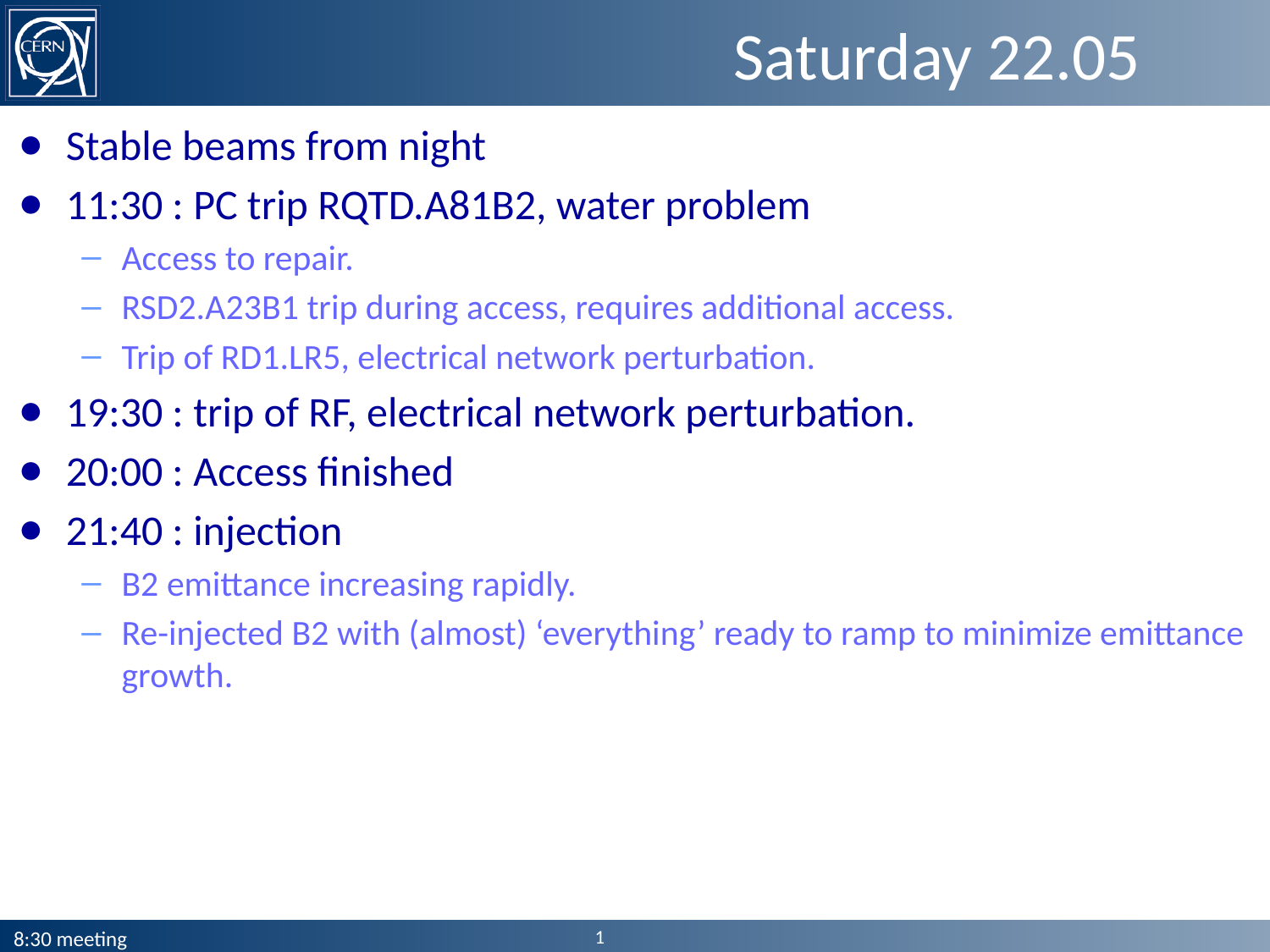

# Saturday 22.05
Stable beams from night
11:30 : PC trip RQTD.A81B2, water problem
Access to repair.
RSD2.A23B1 trip during access, requires additional access.
Trip of RD1.LR5, electrical network perturbation.
19:30 : trip of RF, electrical network perturbation.
20:00 : Access finished
21:40 : injection
B2 emittance increasing rapidly.
Re-injected B2 with (almost) ‘everything’ ready to ramp to minimize emittance growth.
1
8:30 meeting